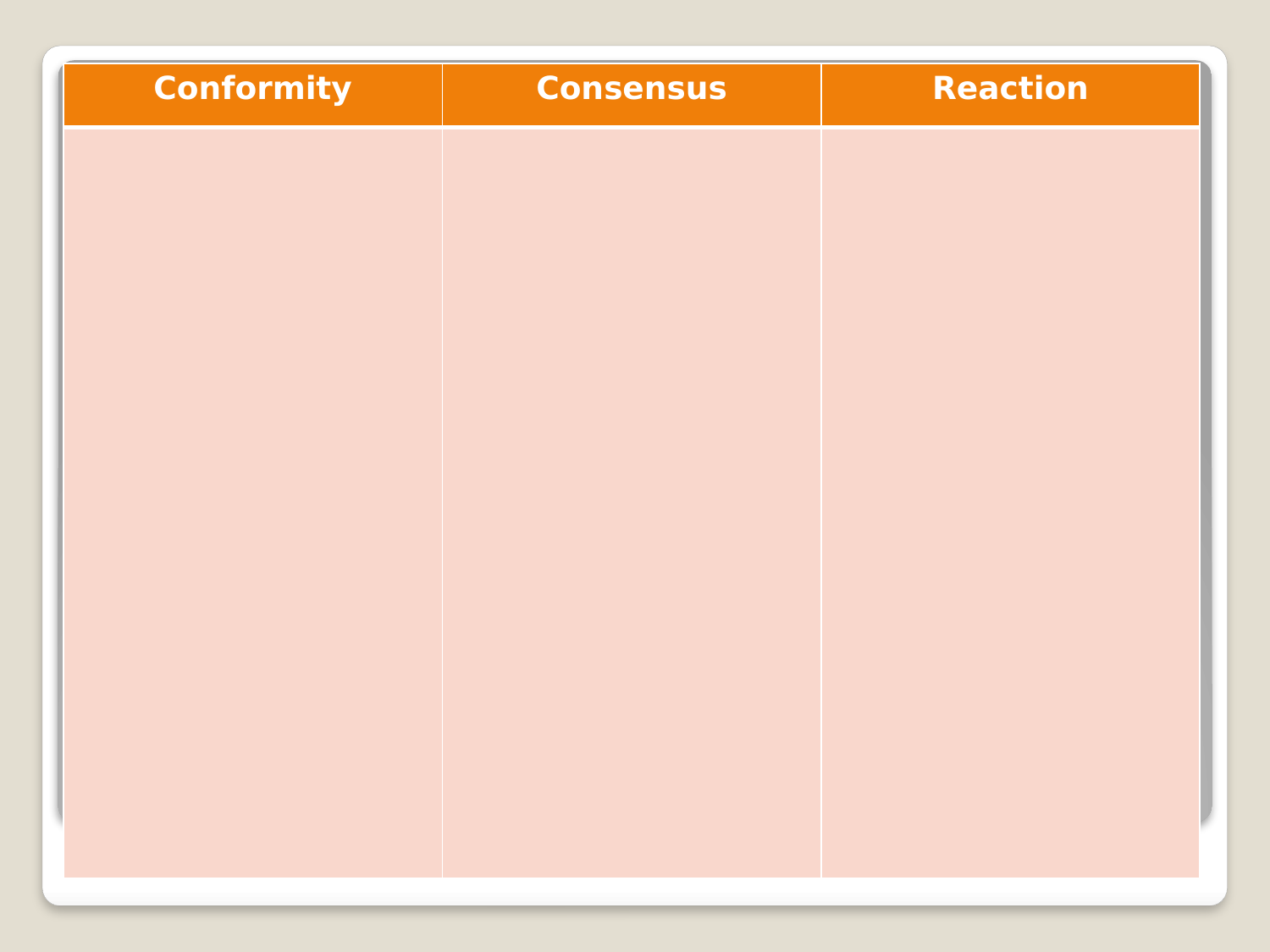

| Conformity | Consensus | Reaction |
| --- | --- | --- |
|  |  |  |